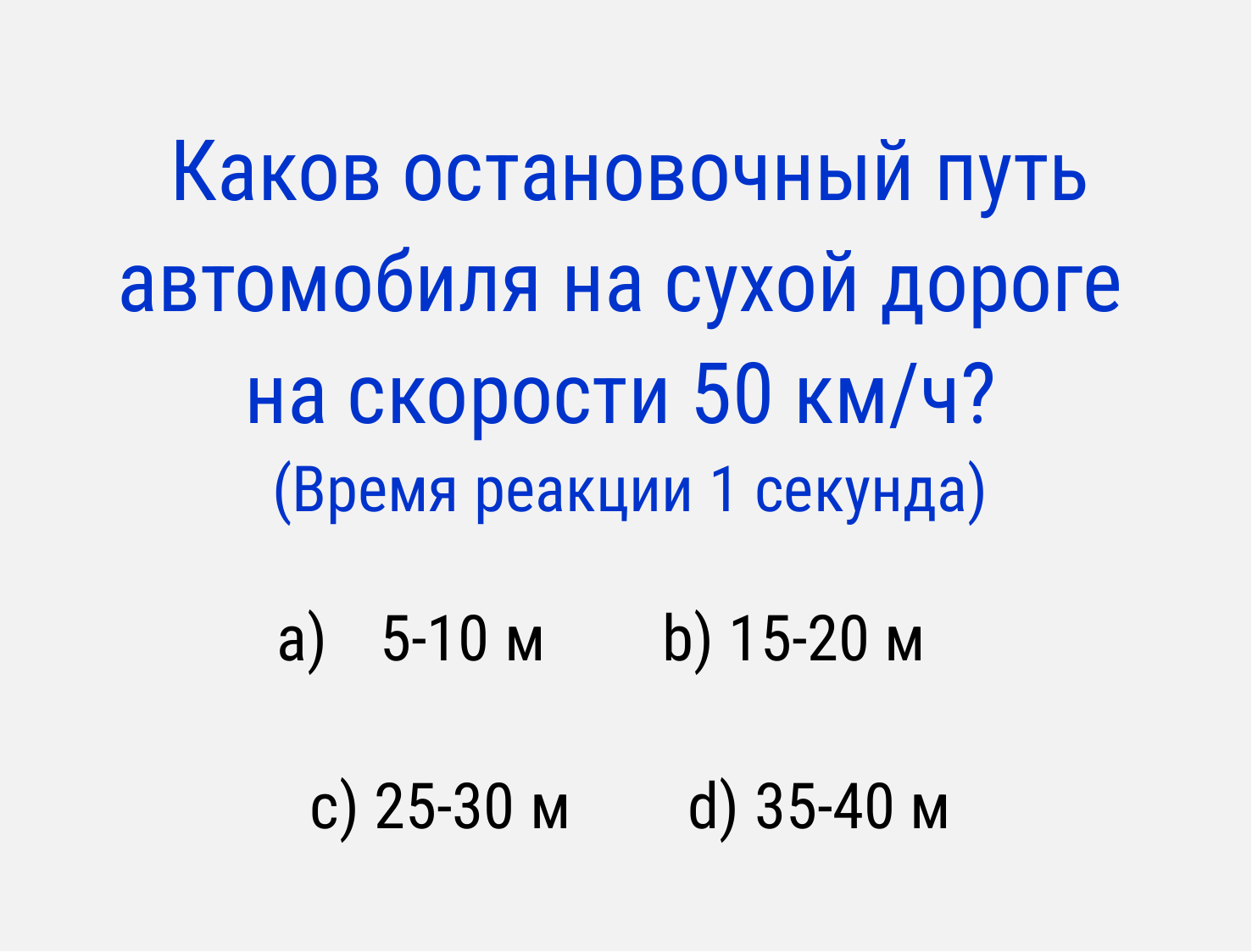

Каков остановочный путь автомобиля на сухой дороге
на скорости 50 км/ч?
(Время реакции 1 секунда)

5-10 м        b) 15-20 м

c) 25-30 м        d) 35-40 м